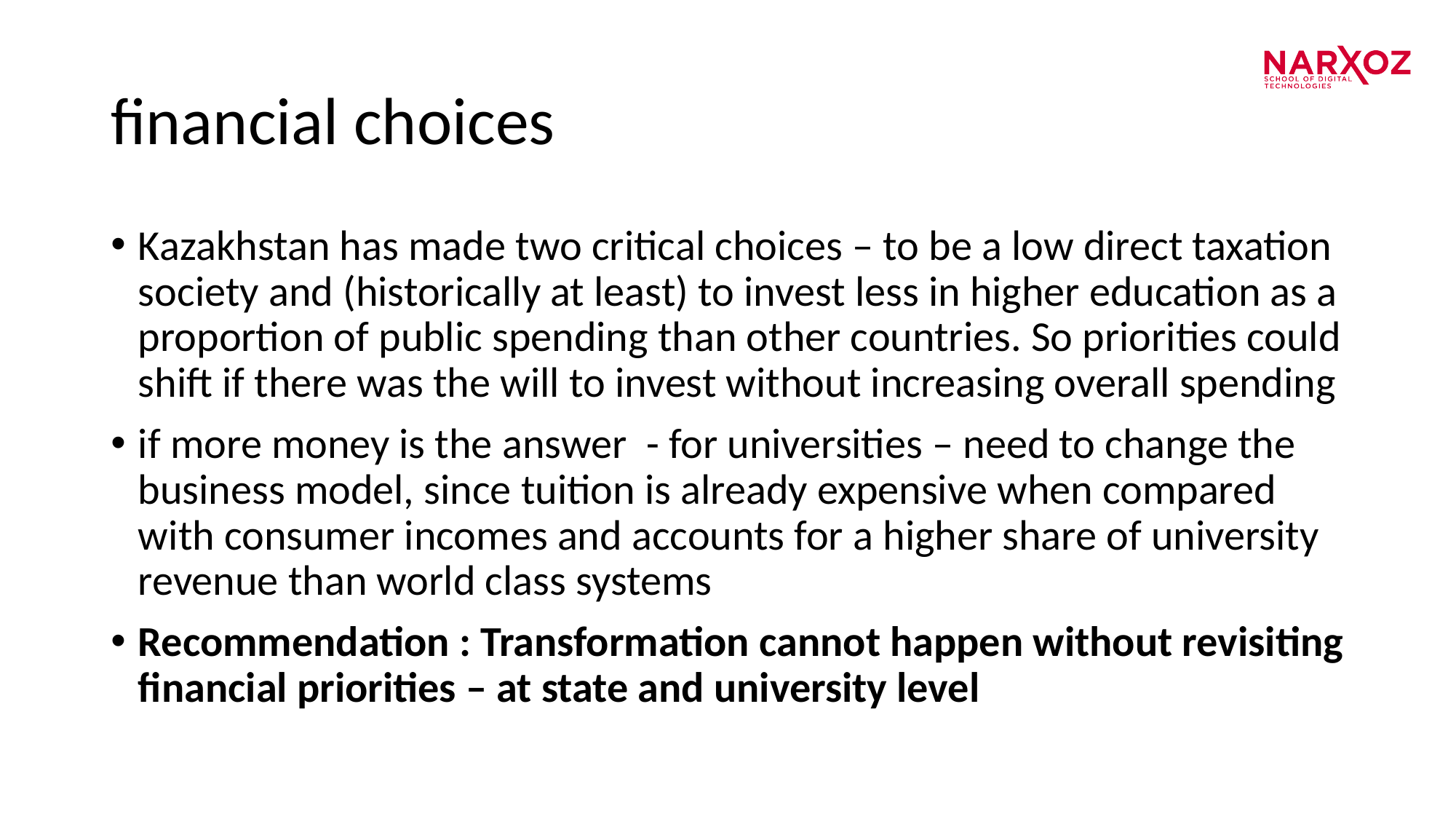

# financial choices
Kazakhstan has made two critical choices – to be a low direct taxation society and (historically at least) to invest less in higher education as a proportion of public spending than other countries. So priorities could shift if there was the will to invest without increasing overall spending
if more money is the answer  - for universities – need to change the business model, since tuition is already expensive when compared with consumer incomes and accounts for a higher share of university revenue than world class systems
Recommendation : Transformation cannot happen without revisiting financial priorities – at state and university level